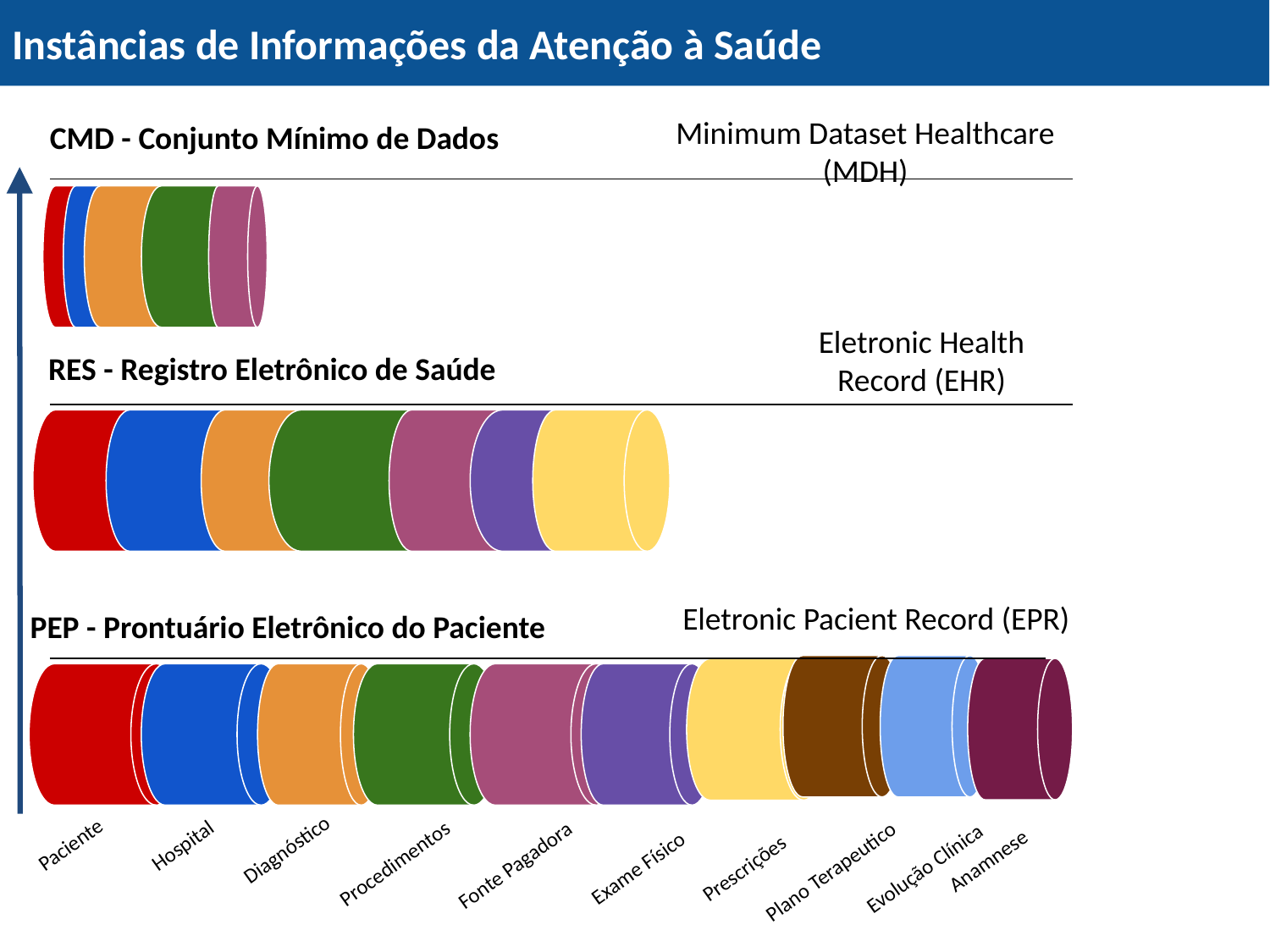

Instâncias de Informações da Atenção à Saúde
Minimum Dataset Healthcare (MDH)
CMD - Conjunto Mínimo de Dados

Eletronic Health Record (EHR)
RES - Registro Eletrônico de Saúde

Eletronic Pacient Record (EPR)
PEP - Prontuário Eletrônico do Paciente

Paciente
Hospital
Diagnóstico
Anamnese
Procedimentos
Fonte Pagadora
Prescrições
Exame Físico
Evolução Clínica
Plano Terapeutico